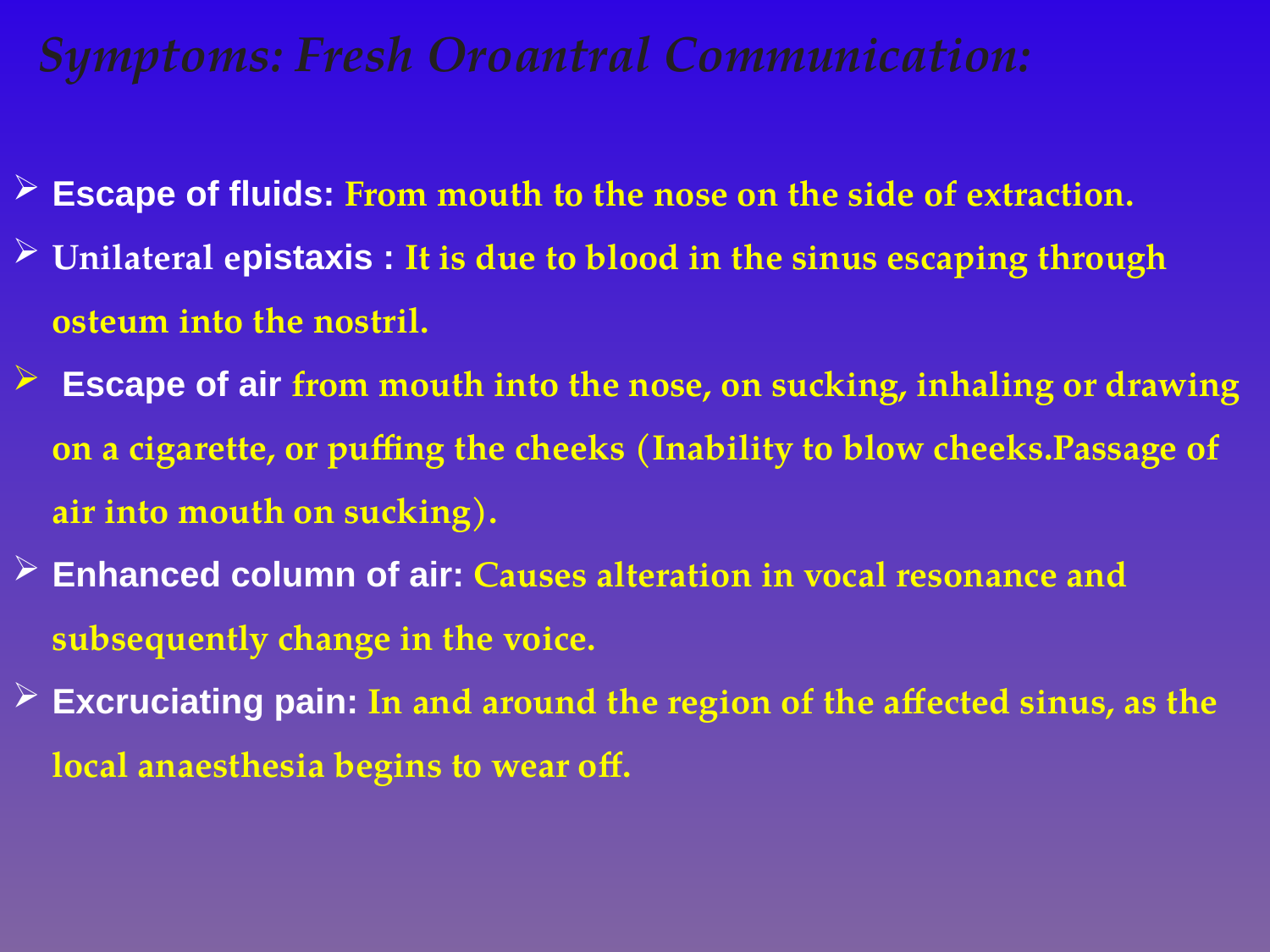

Symptoms: Fresh Oroantral Communication:
Escape of fluids: From mouth to the nose on the side of extraction.
Unilateral epistaxis : It is due to blood in the sinus escaping through osteum into the nostril.
 Escape of air from mouth into the nose, on sucking, inhaling or drawing on a cigarette, or puffing the cheeks (Inability to blow cheeks.Passage of air into mouth on sucking).
Enhanced column of air: Causes alteration in vocal resonance and subsequently change in the voice.
Excruciating pain: In and around the region of the affected sinus, as the local anaesthesia begins to wear off.